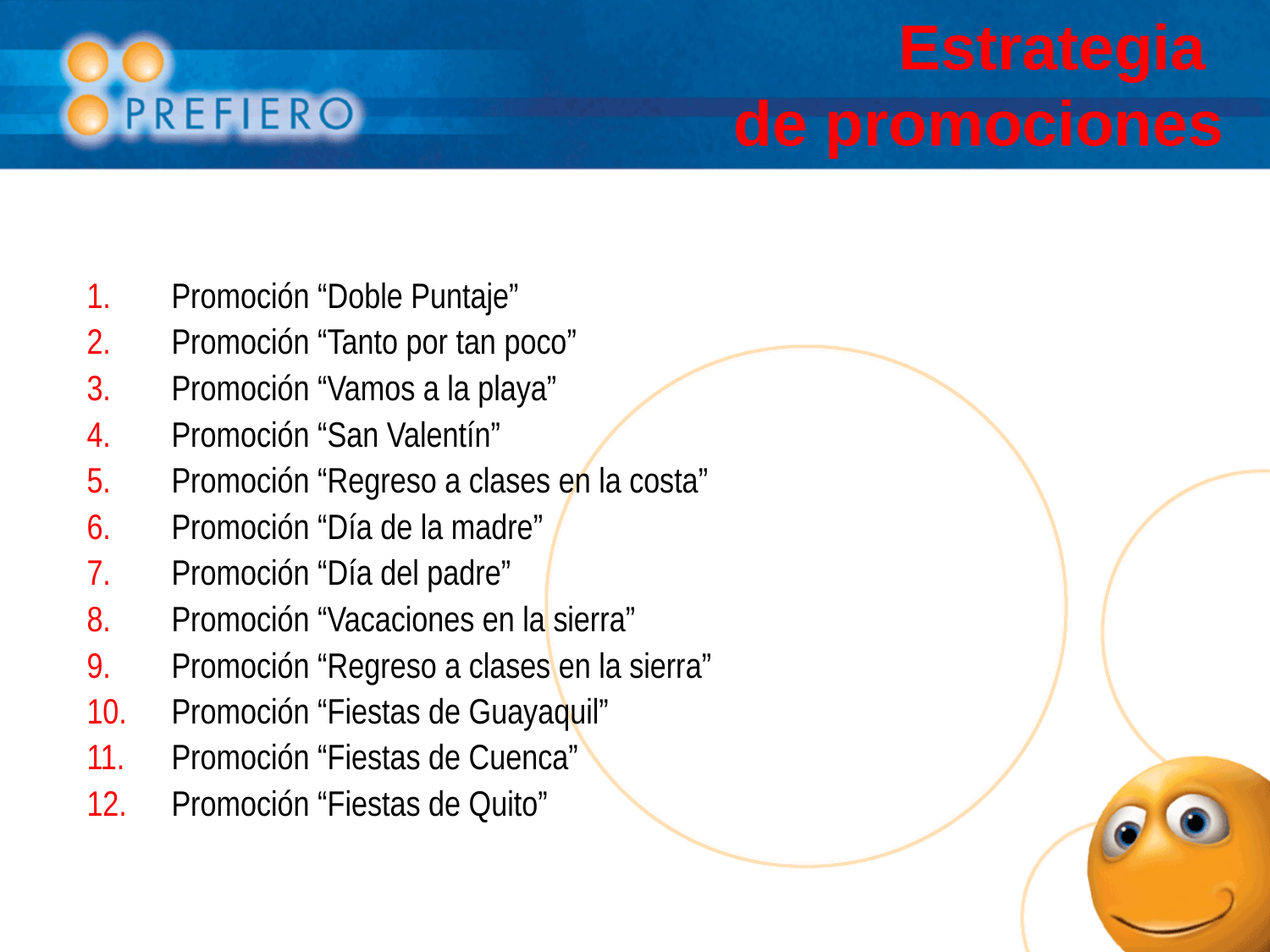

# Estrategia de promociones
Promoción “Doble Puntaje”
Promoción “Tanto por tan poco”
Promoción “Vamos a la playa”
Promoción “San Valentín”
Promoción “Regreso a clases en la costa”
Promoción “Día de la madre”
Promoción “Día del padre”
Promoción “Vacaciones en la sierra”
Promoción “Regreso a clases en la sierra”
Promoción “Fiestas de Guayaquil”
Promoción “Fiestas de Cuenca”
Promoción “Fiestas de Quito”